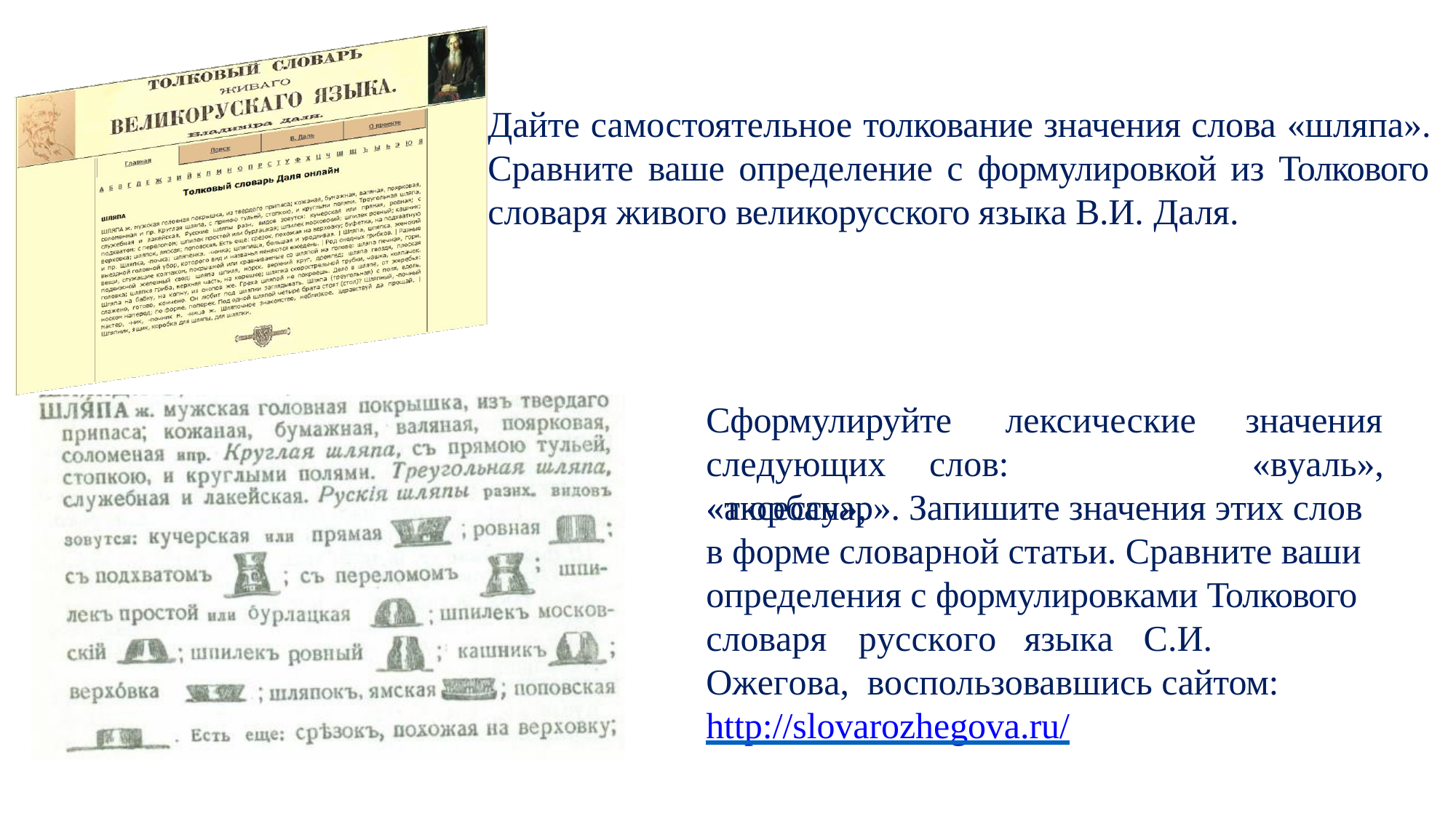

Дайте самостоятельное толкование значения слова «шляпа».  Сравните ваше определение с формулировкой из Толкового  словаря живого великорусского языка В.И. Даля.
Сформулируйте	лексические

значения
«вуаль»,
следующих	слов:	«тюрбан»,
«аксессуар». Запишите значения этих слов  в форме словарной статьи. Сравните ваши  определения с формулировками Толкового  словаря	русского	языка	С.И.	Ожегова,  воспользовавшись сайтом:  http://slovarozhegova.ru/